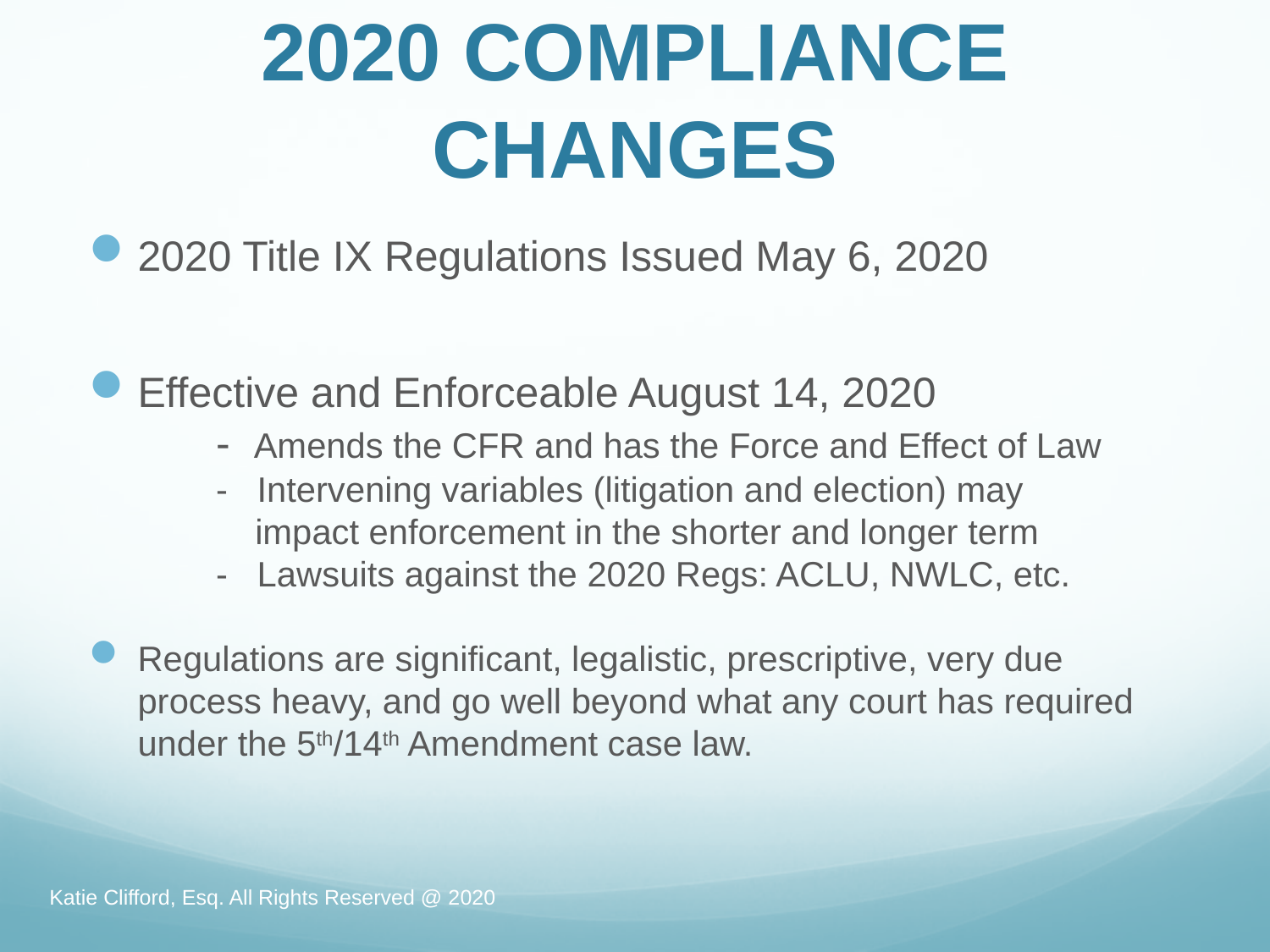

# 2020 COMPLIANCE CHANGES
2020 Title IX Regulations Issued May 6, 2020

Effective and Enforceable August 14, 2020
	-  Amends the CFR and has the Force and Effect of Law
	-   Intervening variables (litigation and election) may 	 	    impact enforcement in the shorter and longer term
	-   Lawsuits against the 2020 Regs: ACLU, NWLC, etc.

Regulations are significant, legalistic, prescriptive, very due process heavy, and go well beyond what any court has required under the 5th/14th Amendment case law.

Katie Clifford, Esq. All Rights Reserved @ 2020